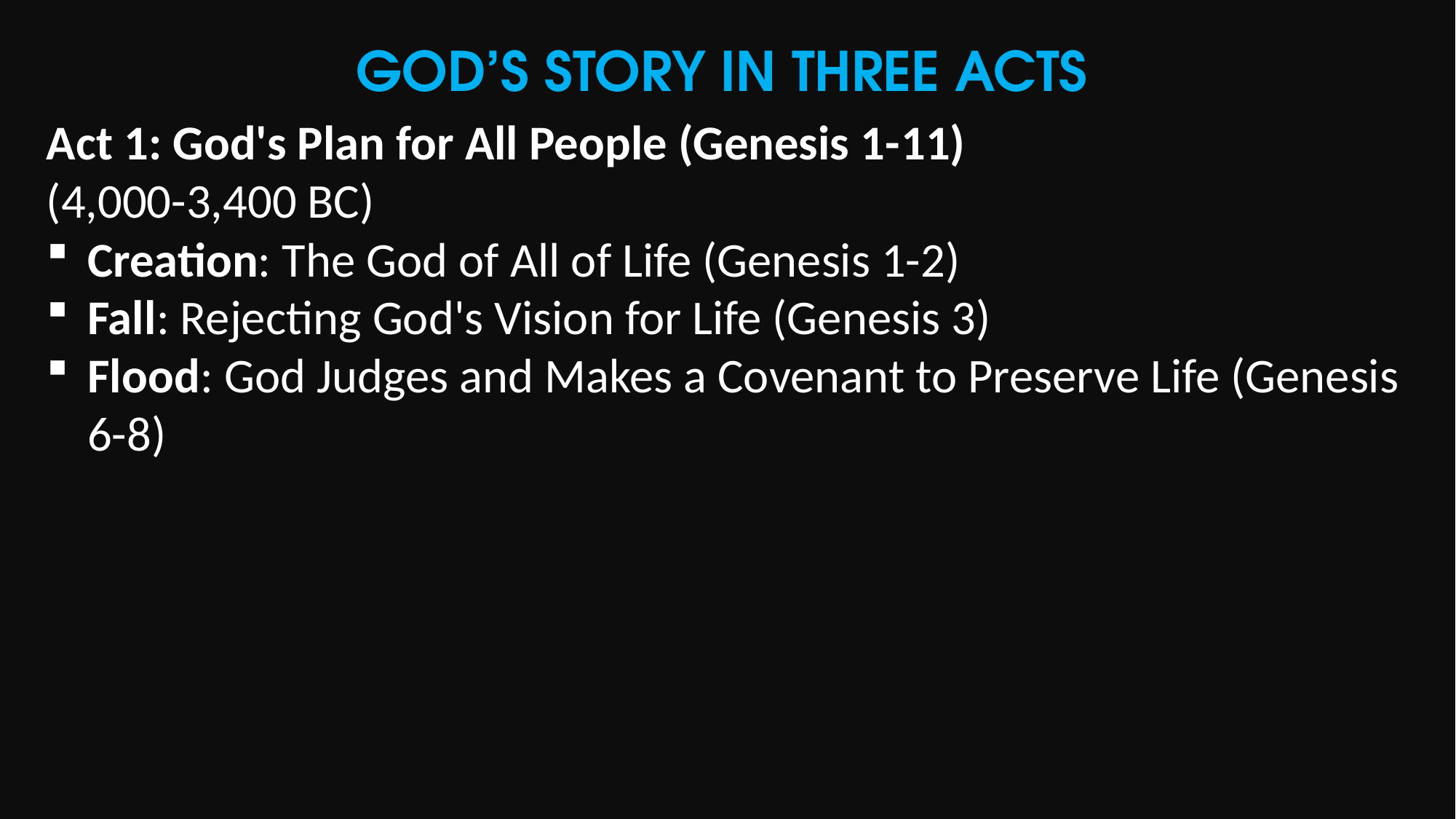

God’s Story in three acts
Act 1: God's Plan for All People (Genesis 1-­11)
(4,000-3,400 BC)
Creation: The God of All of Life (Genesis 1-2)
Fall: Rejecting God's Vision for Life (Genesis 3)
Flood: God Judges and Makes a Covenant to Preserve Life (Genesis 6-8)